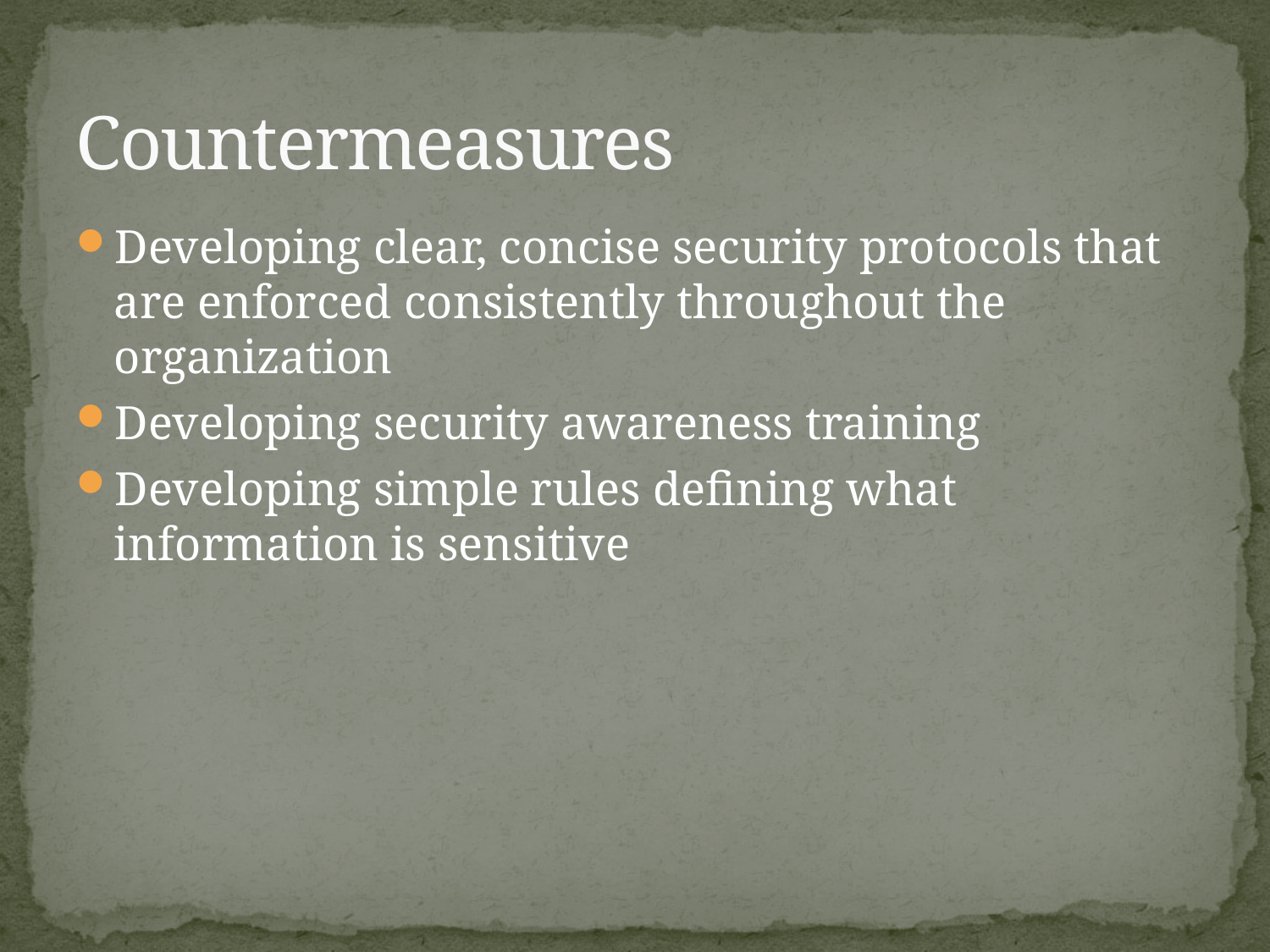

# Countermeasures
Developing clear, concise security protocols that are enforced consistently throughout the organization
Developing security awareness training
Developing simple rules defining what information is sensitive